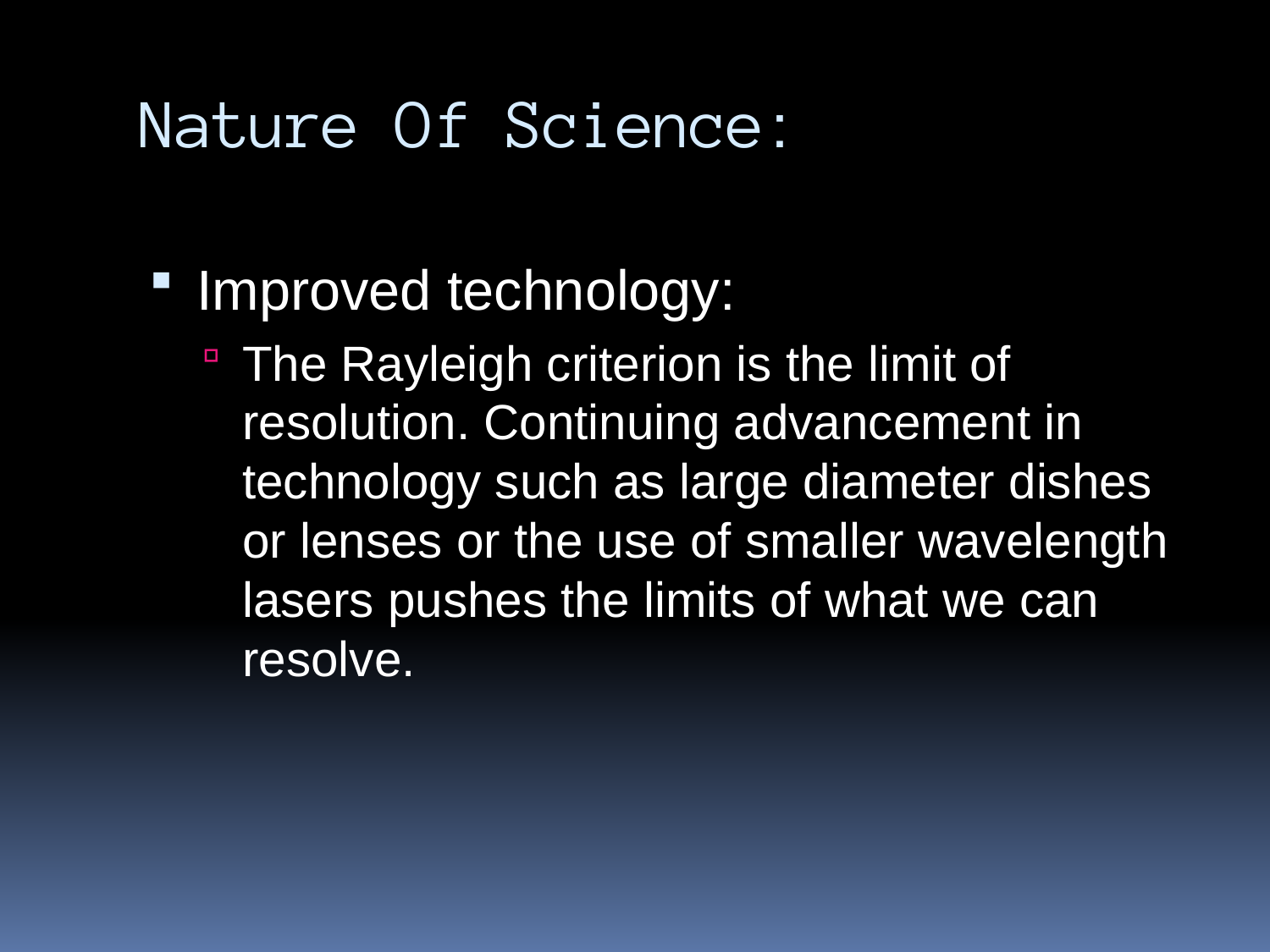

# Nature Of Science:
Improved technology:
The Rayleigh criterion is the limit of resolution. Continuing advancement in technology such as large diameter dishes or lenses or the use of smaller wavelength lasers pushes the limits of what we can resolve.